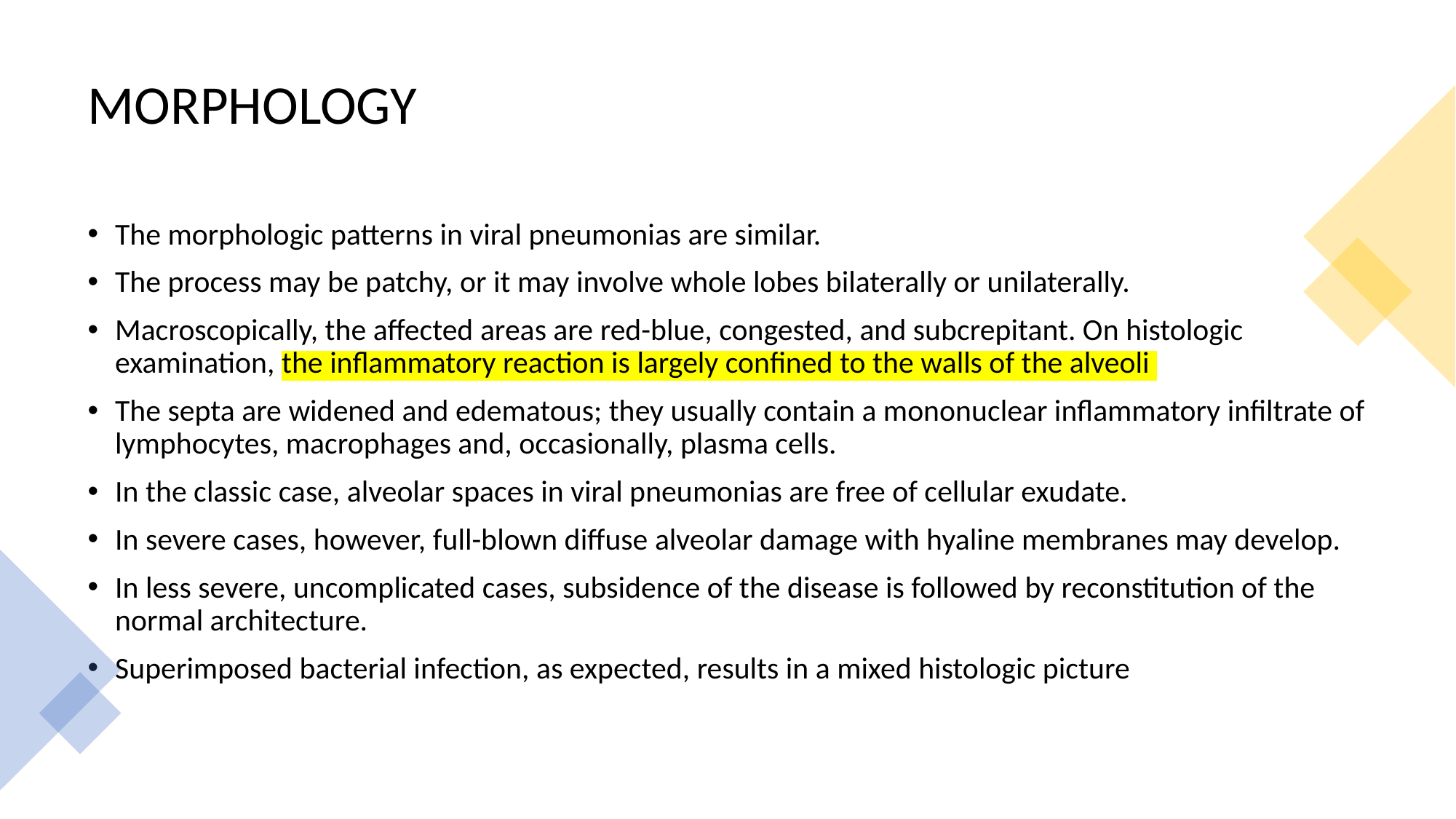

# MORPHOLOGY

The morphologic patterns in viral pneumonias are similar.
The process may be patchy, or it may involve whole lobes bilaterally or unilaterally.
Macroscopically, the affected areas are red-blue, congested, and subcrepitant. On histologic examination, the inflammatory reaction is largely confined to the walls of the alveoli
The septa are widened and edematous; they usually contain a mononuclear inflammatory infiltrate of lymphocytes, macrophages and, occasionally, plasma cells.
In the classic case, alveolar spaces in viral pneumonias are free of cellular exudate.
In severe cases, however, full-blown diffuse alveolar damage with hyaline membranes may develop.
In less severe, uncomplicated cases, subsidence of the disease is followed by reconstitution of the normal architecture.
Superimposed bacterial infection, as expected, results in a mixed histologic picture